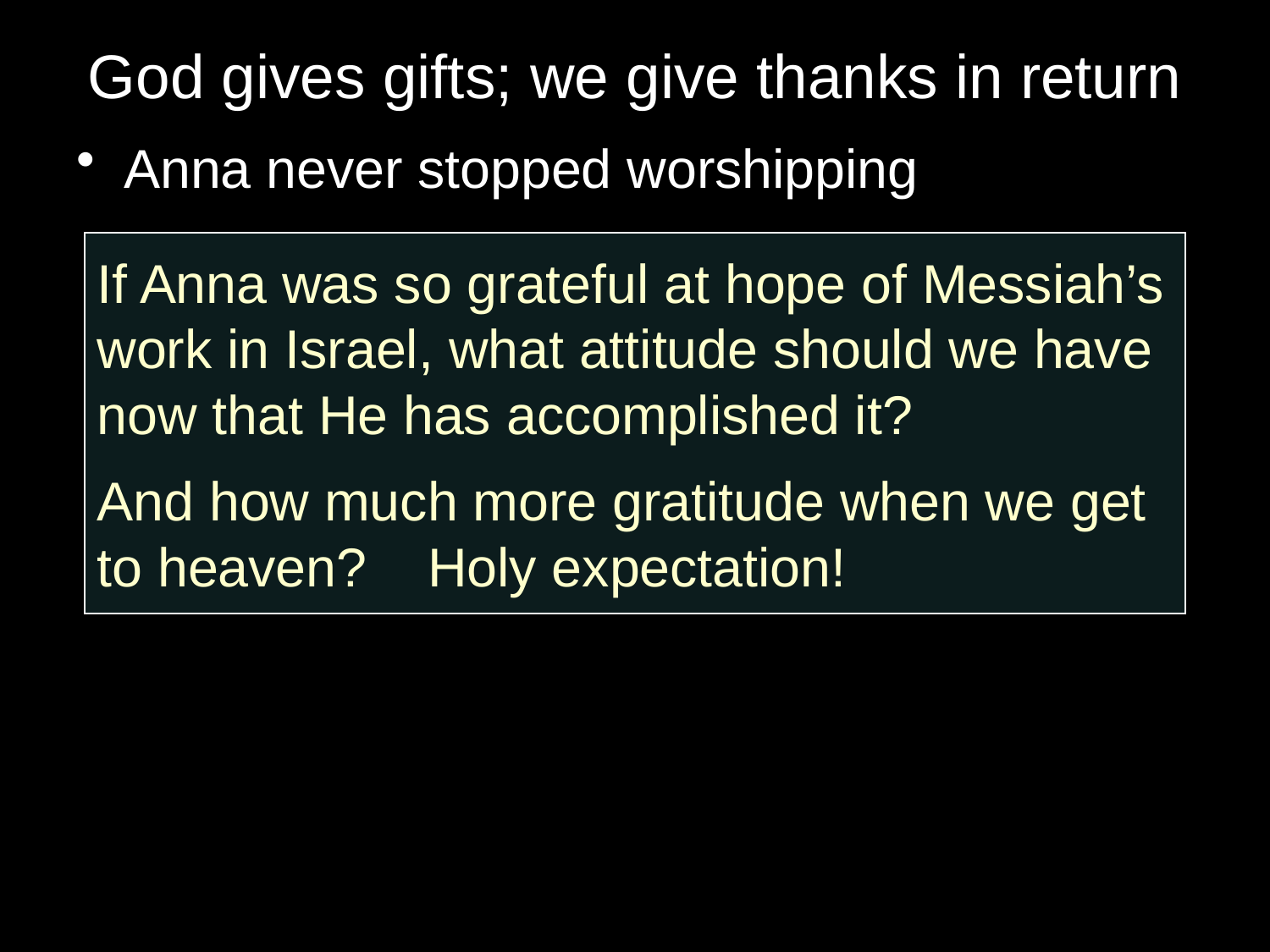

# God gives gifts; we give thanks in return
Anna never stopped worshipping

If Anna was so grateful at hope of Messiah’s work in Israel, what attitude should we have now that He has accomplished it?
And how much more gratitude when we get to heaven?    Holy expectation!